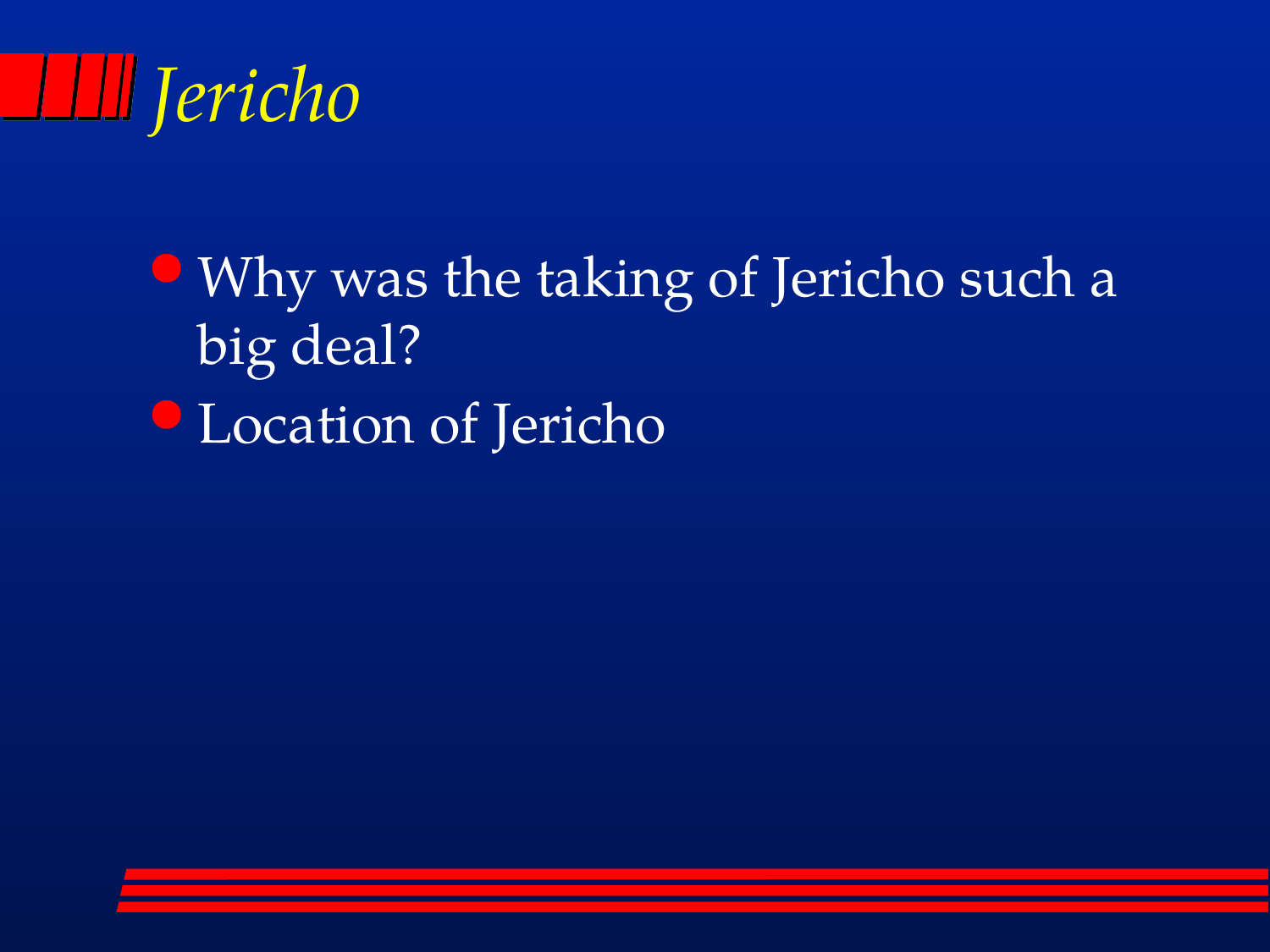

# Jericho
Why was the taking of Jericho such a big deal?
Location of Jericho